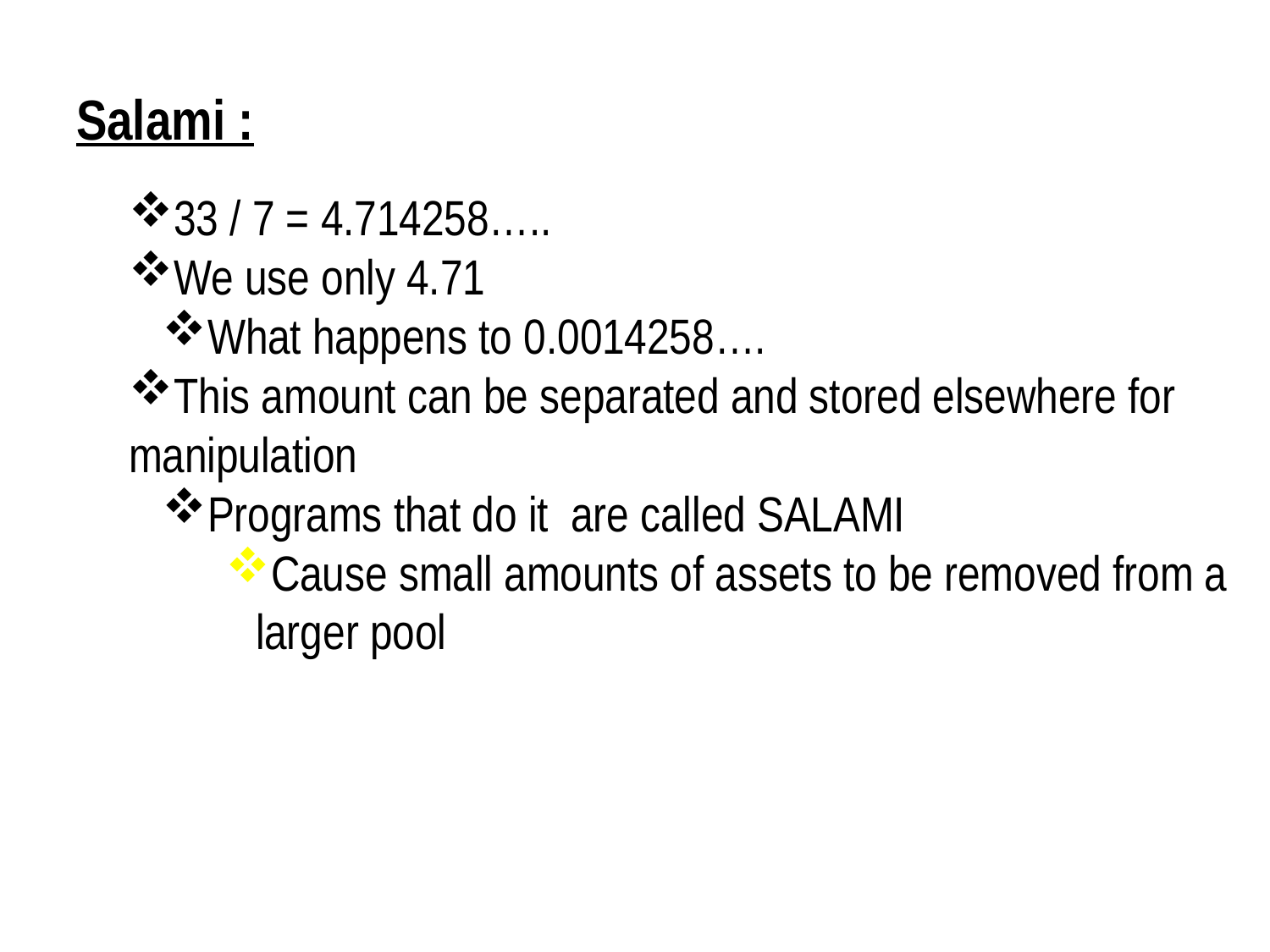

# Salami :
33 / 7 = 4.714258…..
We use only 4.71
What happens to 0.0014258….
This amount can be separated and stored elsewhere for manipulation
Programs that do it  are called SALAMI
Cause small amounts of assets to be removed from a larger pool